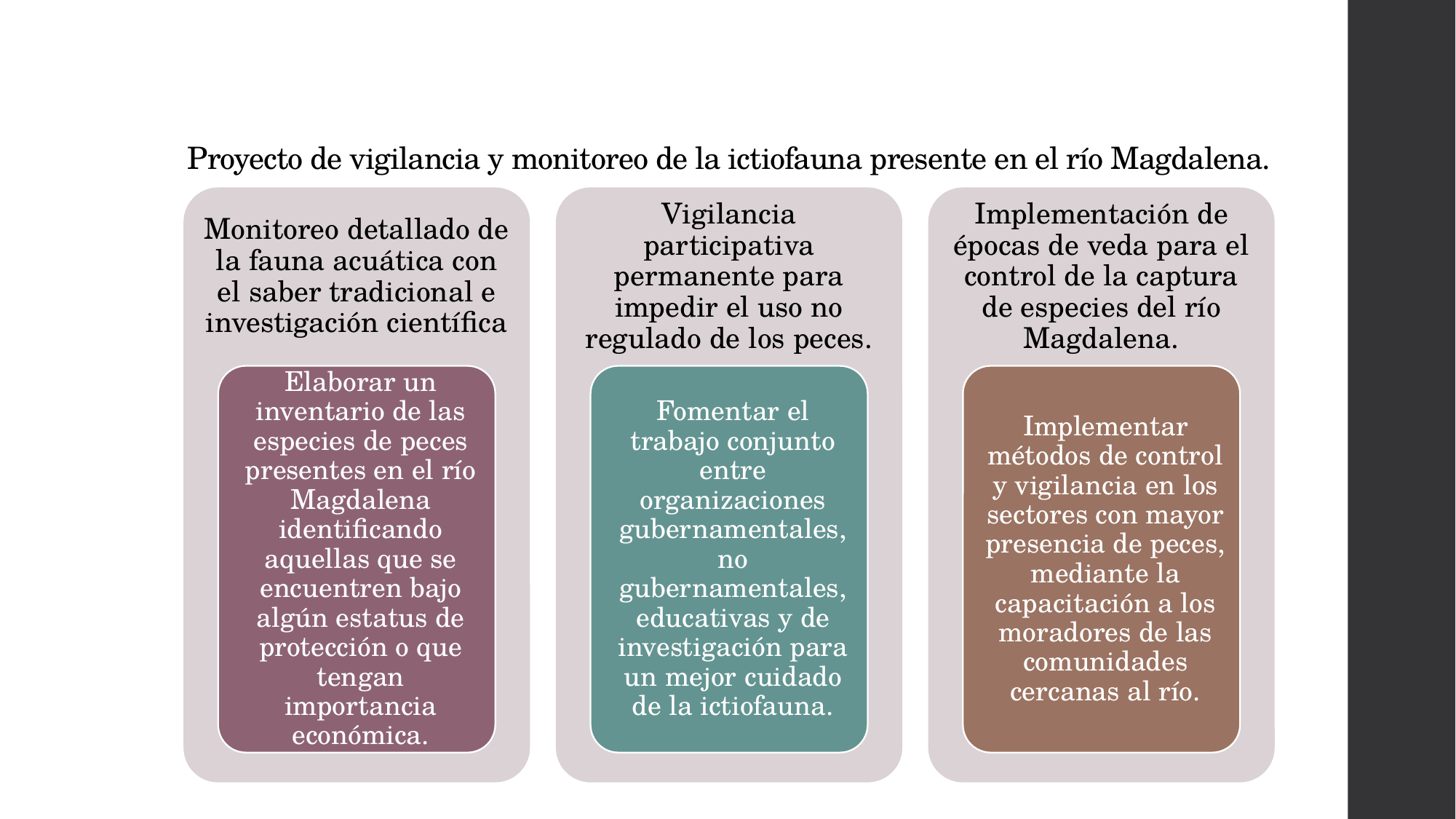

# Proyecto de vigilancia y monitoreo de la ictiofauna presente en el río Magdalena.
Monitoreo detallado de la fauna acuática con el saber tradicional e investigación científica
Elaborar un inventario de las especies de peces presentes en el río Magdalena identificando aquellas que se encuentren bajo algún estatus de protección o que tengan importancia económica.
Vigilancia participativa permanente para impedir el uso no regulado de los peces.
Fomentar el trabajo conjunto entre organizaciones gubernamentales, no gubernamentales, educativas y de investigación para un mejor cuidado de la ictiofauna.
Implementación de épocas de veda para el control de la captura de especies del río Magdalena.
Implementar métodos de control y vigilancia en los sectores con mayor presencia de peces, mediante la capacitación a los moradores de las comunidades cercanas al río.